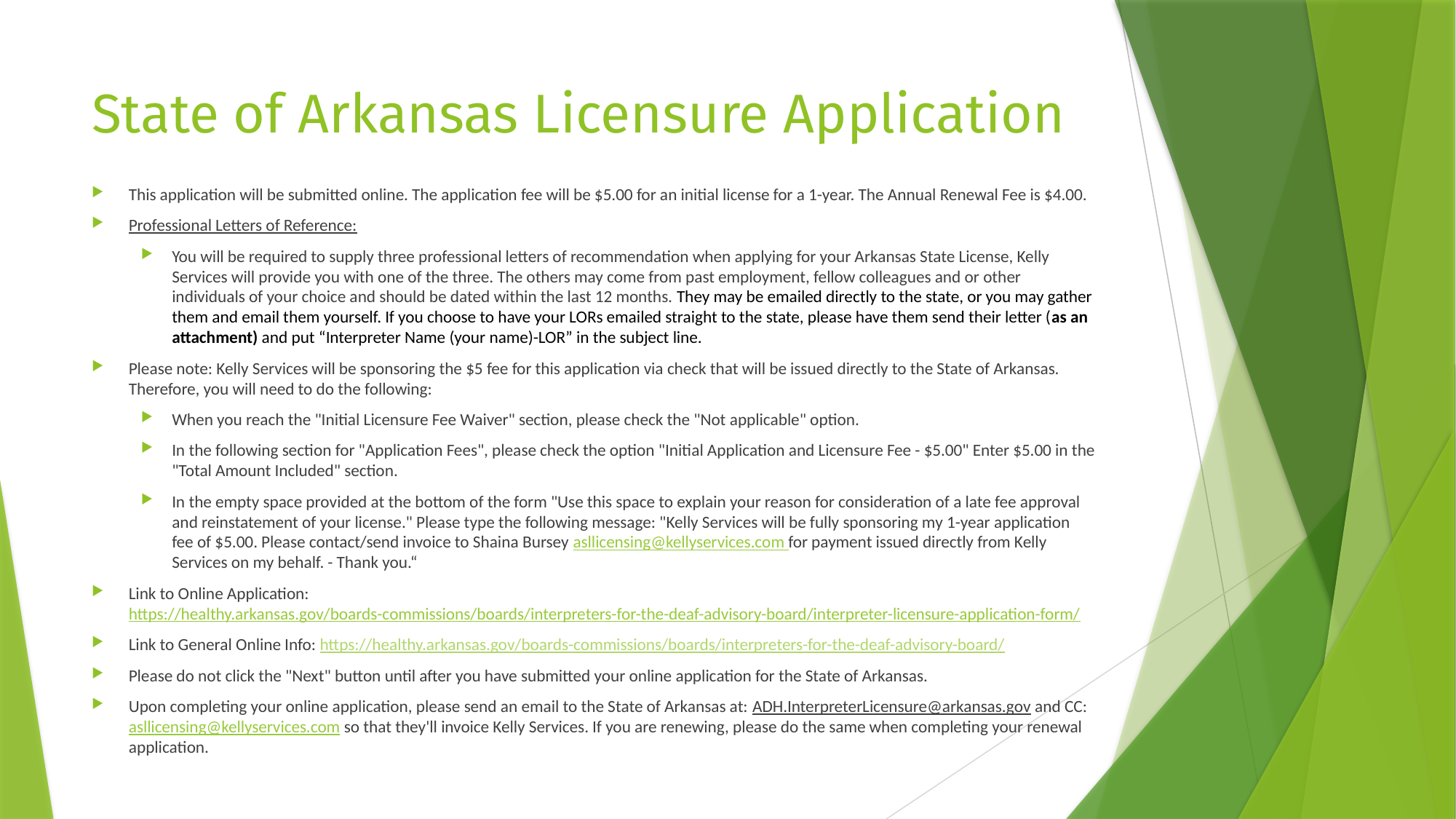

# State of Arkansas Licensure Application
This application will be submitted online. The application fee will be $5.00 for an initial license for a 1-year. The Annual Renewal Fee is $4.00.
Professional Letters of Reference:
You will be required to supply three professional letters of recommendation when applying for your Arkansas State License, Kelly Services will provide you with one of the three. The others may come from past employment, fellow colleagues and or other individuals of your choice and should be dated within the last 12 months. They may be emailed directly to the state, or you may gather them and email them yourself. If you choose to have your LORs emailed straight to the state, please have them send their letter (as an attachment) and put “Interpreter Name (your name)-LOR” in the subject line.
Please note: Kelly Services will be sponsoring the $5 fee for this application via check that will be issued directly to the State of Arkansas. Therefore, you will need to do the following:
When you reach the "Initial Licensure Fee Waiver" section, please check the "Not applicable" option.
In the following section for "Application Fees", please check the option "Initial Application and Licensure Fee - $5.00" Enter $5.00 in the "Total Amount Included" section.
In the empty space provided at the bottom of the form "Use this space to explain your reason for consideration of a late fee approval and reinstatement of your license." Please type the following message: "Kelly Services will be fully sponsoring my 1-year application fee of $5.00. Please contact/send invoice to Shaina Bursey asllicensing@kellyservices.com for payment issued directly from Kelly Services on my behalf. - Thank you.“
Link to Online Application: https://healthy.arkansas.gov/boards-commissions/boards/interpreters-for-the-deaf-advisory-board/interpreter-licensure-application-form/
Link to General Online Info: https://healthy.arkansas.gov/boards-commissions/boards/interpreters-for-the-deaf-advisory-board/
Please do not click the "Next" button until after you have submitted your online application for the State of Arkansas.
Upon completing your online application, please send an email to the State of Arkansas at: ADH.InterpreterLicensure@arkansas.gov and CC: asllicensing@kellyservices.com so that they'll invoice Kelly Services. If you are renewing, please do the same when completing your renewal application.